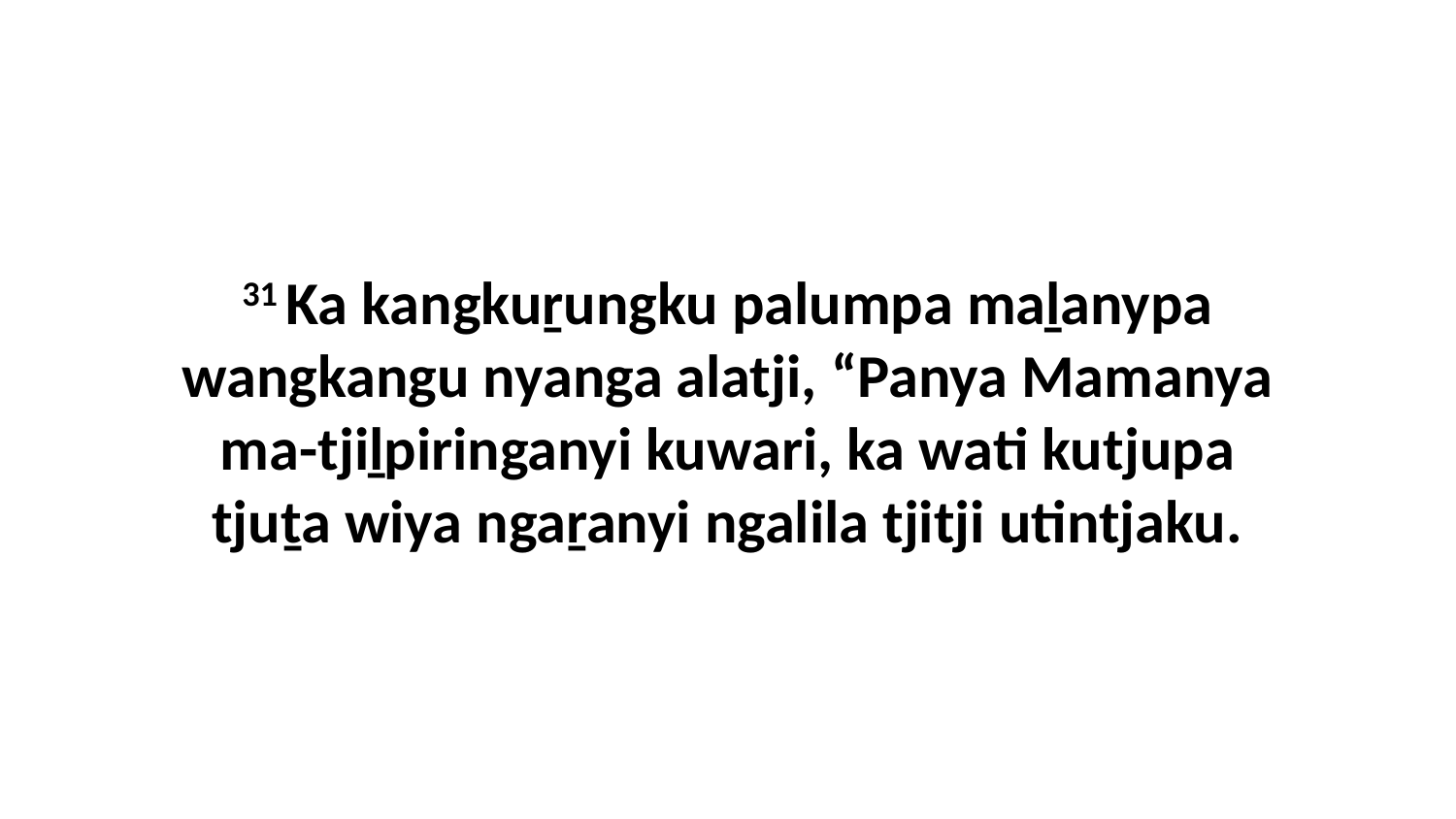

31 Ka kangkuṟungku palumpa maḻanypa wangkangu nyanga alatji, “Panya Mamanya ma-tjiḻpiringanyi kuwari, ka wati kutjupa tjuṯa wiya ngaṟanyi ngalila tjitji utintjaku.